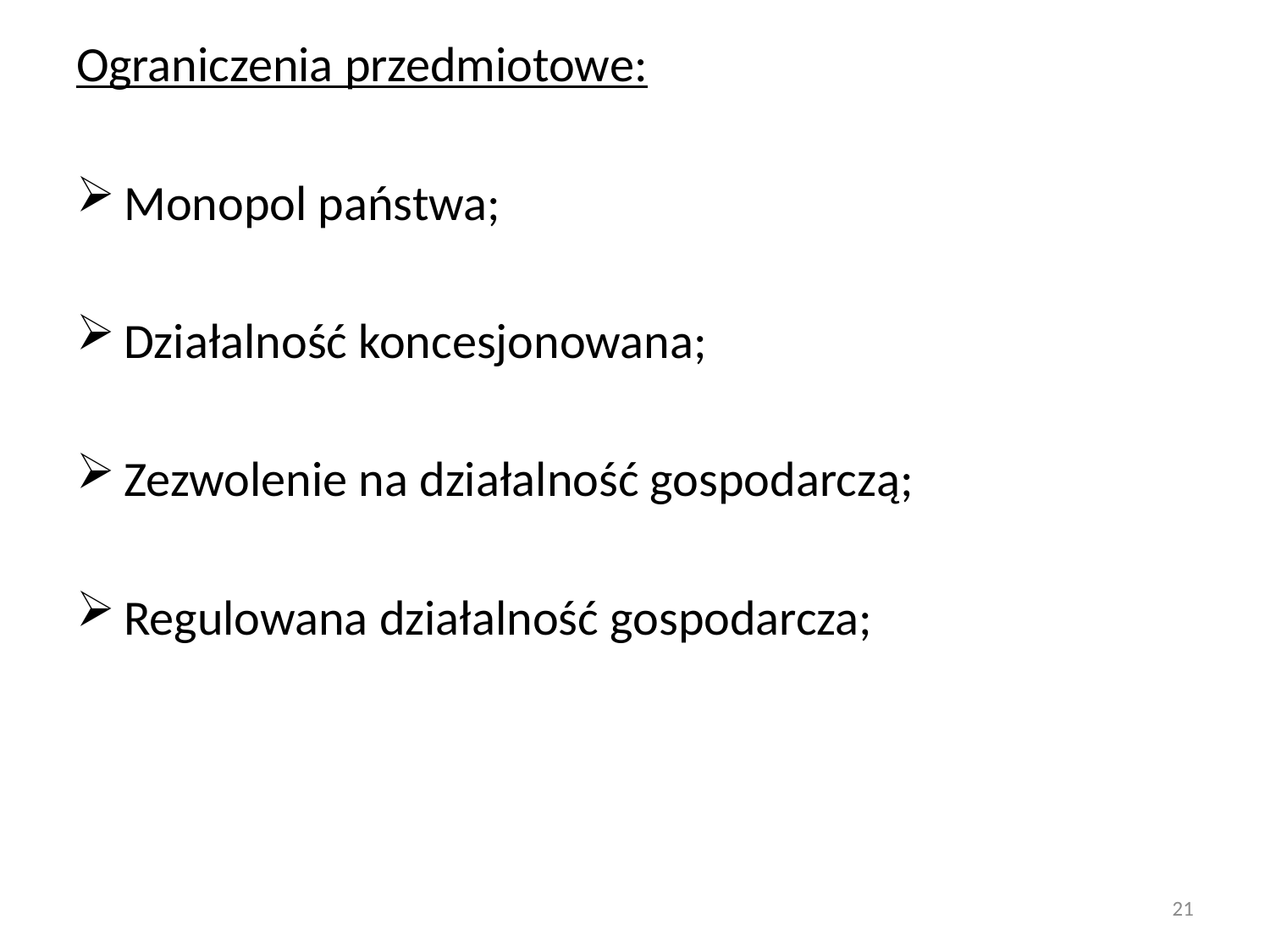

Ograniczenia przedmiotowe:

Monopol państwa;

Działalność koncesjonowana;

Zezwolenie na działalność gospodarczą;

Regulowana działalność gospodarcza;

21